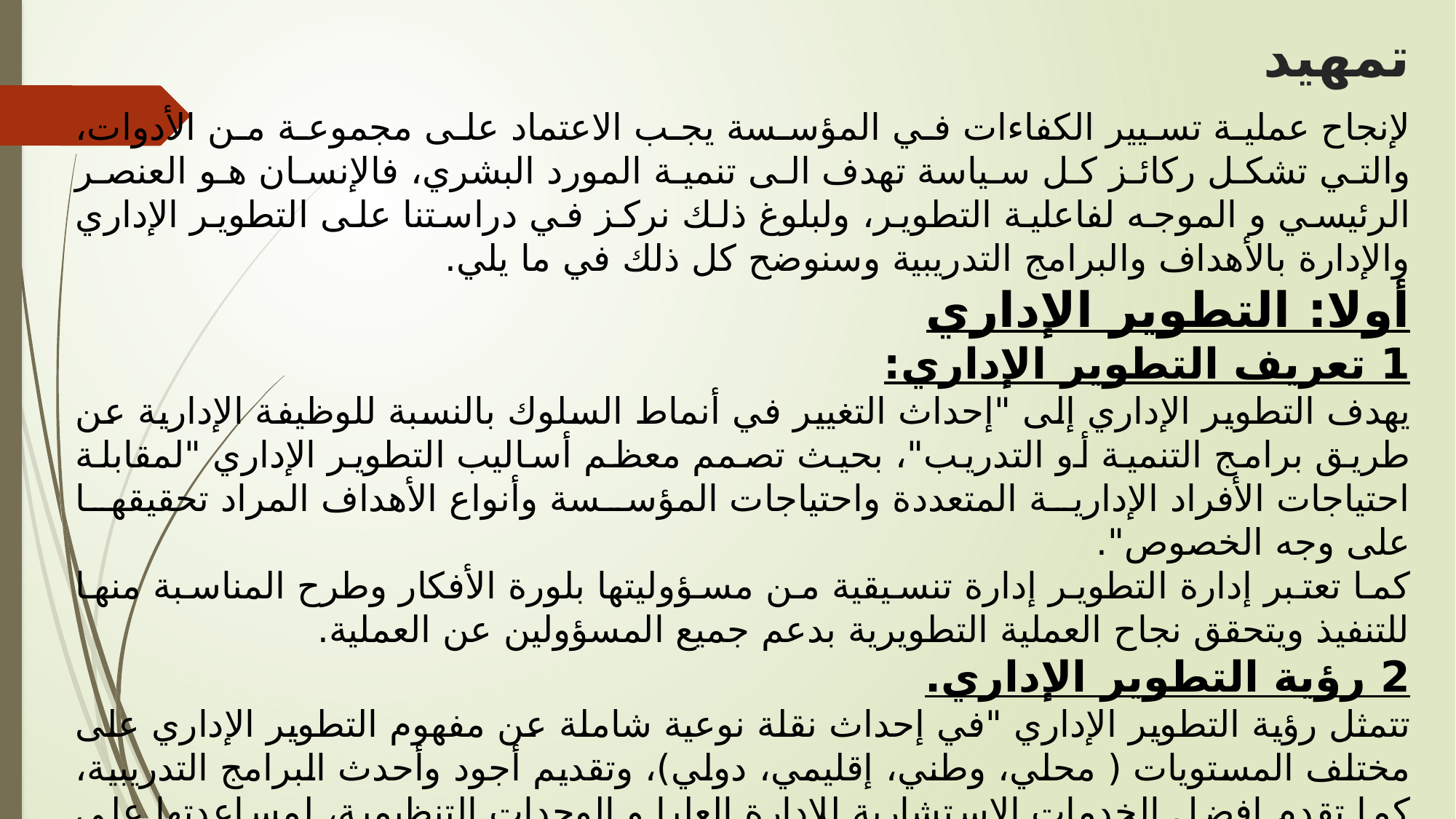

# تمهيد
لإنجاح عملية تسيير الكفاءات في المؤسسة يجب الاعتماد على مجموعة من الأدوات، والتي تشكل ركائز كل سياسة تهدف الى تنمية المورد البشري، فالإنسان هو العنصر الرئيسي و الموجه لفاعلية التطوير، ولبلوغ ذلك نركز في دراستنا على التطوير الإداري والإدارة بالأهداف والبرامج التدريبية وسنوضح كل ذلك في ما يلي.
أولا: التطوير الإداري
1 تعريف التطوير الإداري:
يهدف التطوير الإداري إلى "إحداث التغيير في أنماط السلوك بالنسبة للوظيفة الإدارية عن طريق برامج التنمية أو التدريب"، بحيث تصمم معظم أساليب التطوير الإداري "لمقابلة احتياجات الأفراد الإدارية المتعددة واحتياجات المؤسسة وأنواع الأهداف المراد تحقيقها على وجه الخصوص".
كما تعتبر إدارة التطوير إدارة تنسيقية من مسؤوليتها بلورة الأفكار وطرح المناسبة منها للتنفيذ ويتحقق نجاح العملية التطويرية بدعم جميع المسؤولين عن العملية.
2 رؤية التطوير الإداري.
تتمثل رؤية التطوير الإداري "في إحداث نقلة نوعية شاملة عن مفهوم التطوير الإداري على مختلف المستويات ( محلي، وطني، إقليمي، دولي)، وتقديم أجود وأحدث البرامج التدريبية، كما تقدم افضل الخدمات الاستشارية للإدارة العليا و الوحدات التنظيمية، لمساعدتها على النهوض بواقع عملها، وتحقيق الأهداف المرسومة لها بأقل جهد ووقت وتكلفة